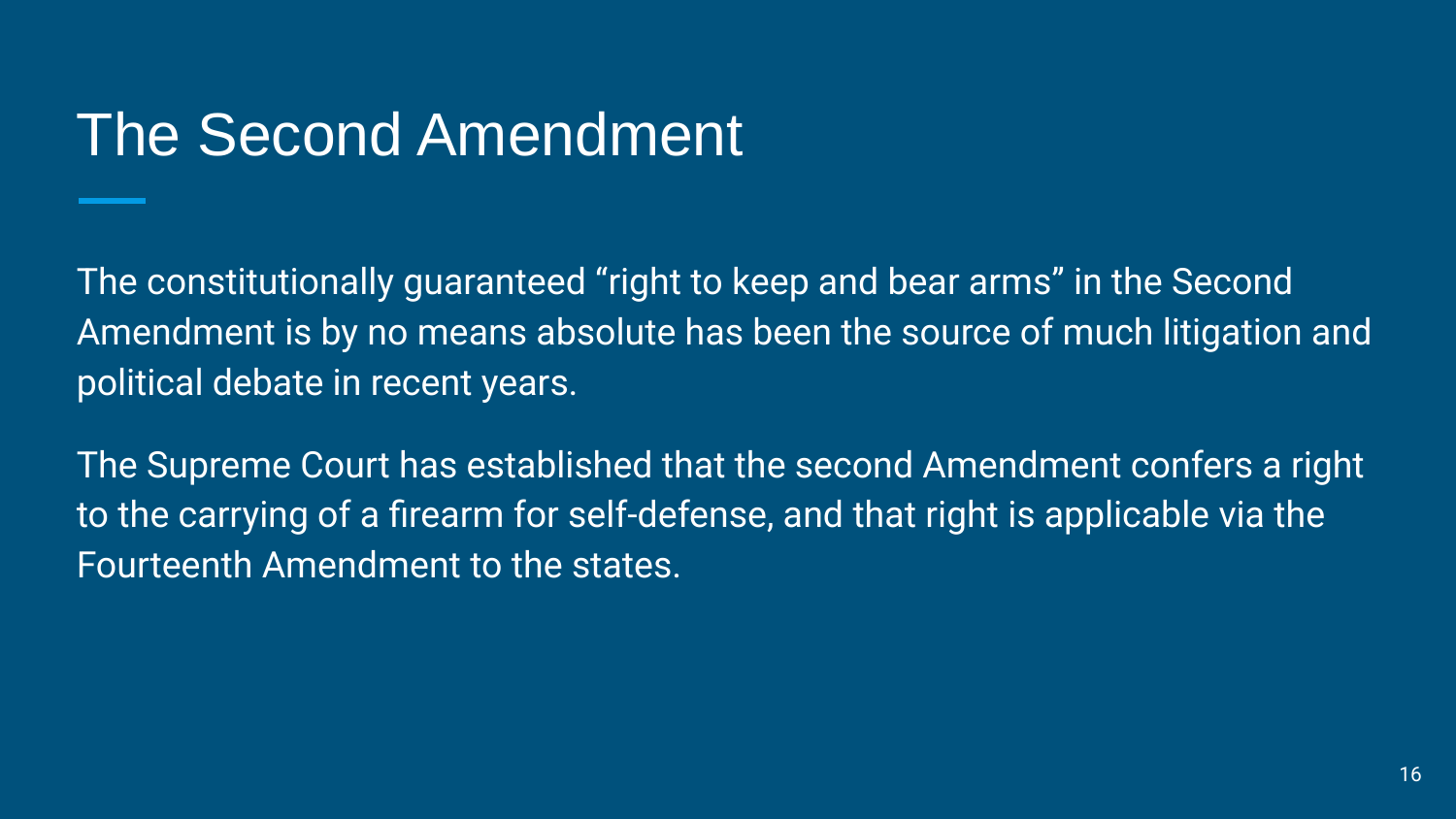

# The Second Amendment
The constitutionally guaranteed “right to keep and bear arms” in the Second Amendment is by no means absolute has been the source of much litigation and political debate in recent years.
The Supreme Court has established that the second Amendment confers a right to the carrying of a firearm for self-defense, and that right is applicable via the Fourteenth Amendment to the states.
16